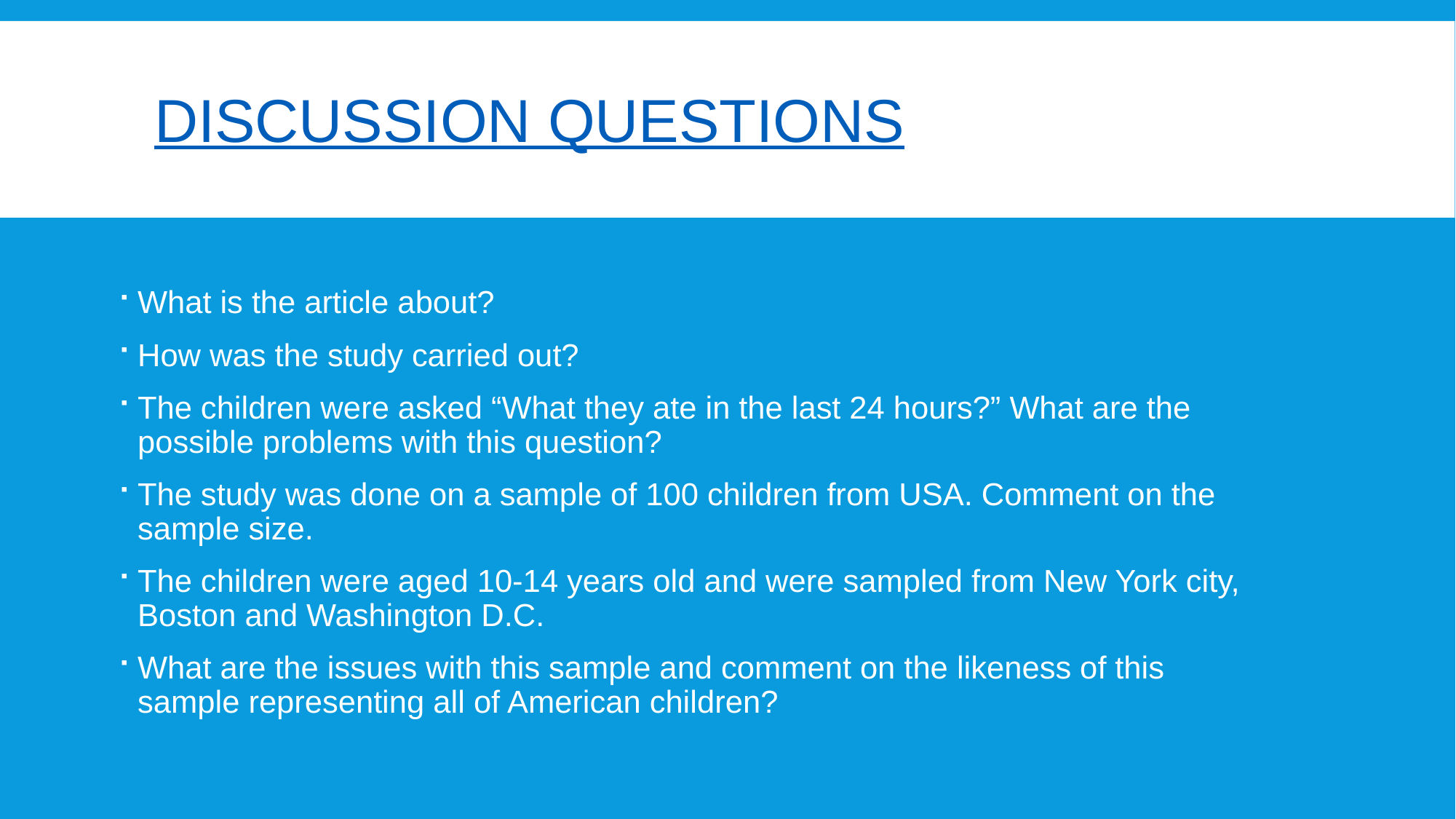

# Discussion questions

What is the article about?
How was the study carried out?
The children were asked “What they ate in the last 24 hours?” What are the possible problems with this question?
The study was done on a sample of 100 children from USA. Comment on the sample size.
The children were aged 10-14 years old and were sampled from New York city, Boston and Washington D.C.
What are the issues with this sample and comment on the likeness of this sample representing all of American children?